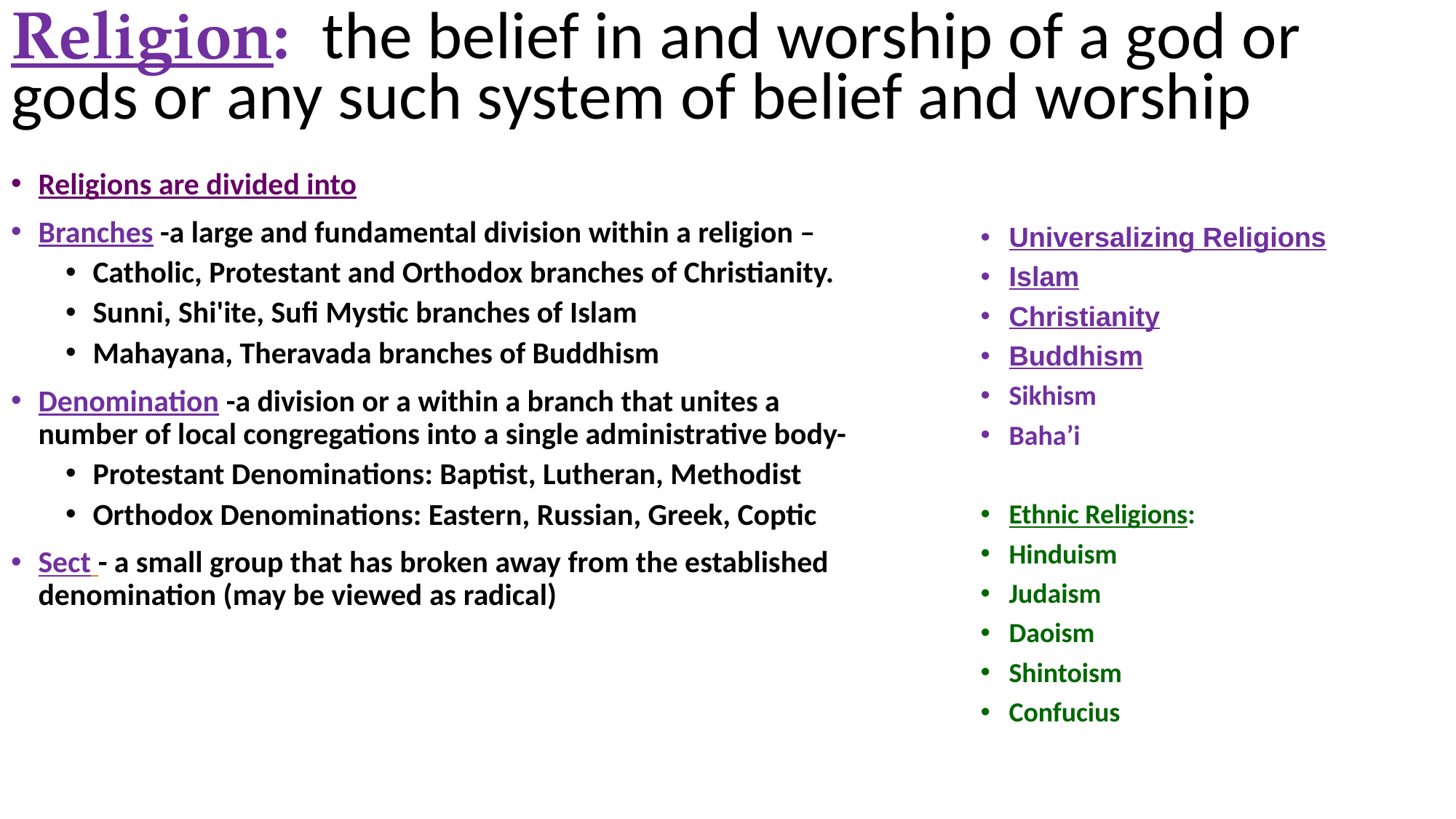

# Religion:  the belief in and worship of a god or gods or any such system of belief and worship
Religions are divided into
Branches -a large and fundamental division within a religion –
Catholic, Protestant and Orthodox branches of Christianity.
Sunni, Shi'ite, Sufi Mystic branches of Islam
Mahayana, Theravada branches of Buddhism
Denomination -a division or a within a branch that unites a number of local congregations into a single administrative body-
Protestant Denominations: Baptist, Lutheran, Methodist
Orthodox Denominations: Eastern, Russian, Greek, Coptic
Sect - a small group that has broken away from the established denomination (may be viewed as radical)
Universalizing Religions
Islam
Christianity
Buddhism
Sikhism
Baha’i

Ethnic Religions:
Hinduism
Judaism
Daoism
Shintoism
Confucius